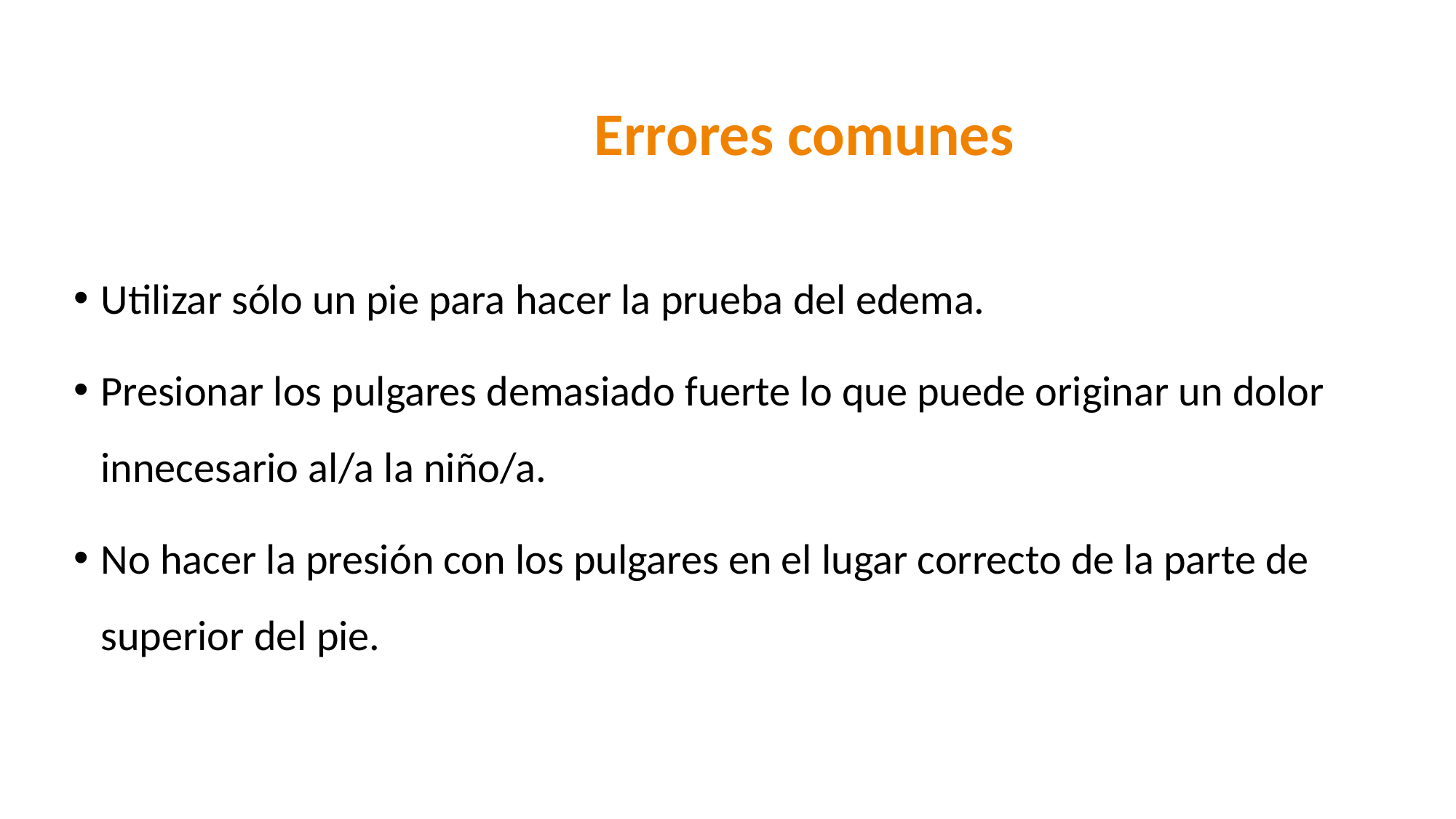

Errores comunes
Utilizar sólo un pie para hacer la prueba del edema.
Presionar los pulgares demasiado fuerte lo que puede originar un dolor innecesario al/a la niño/a.
No hacer la presión con los pulgares en el lugar correcto de la parte de superior del pie.